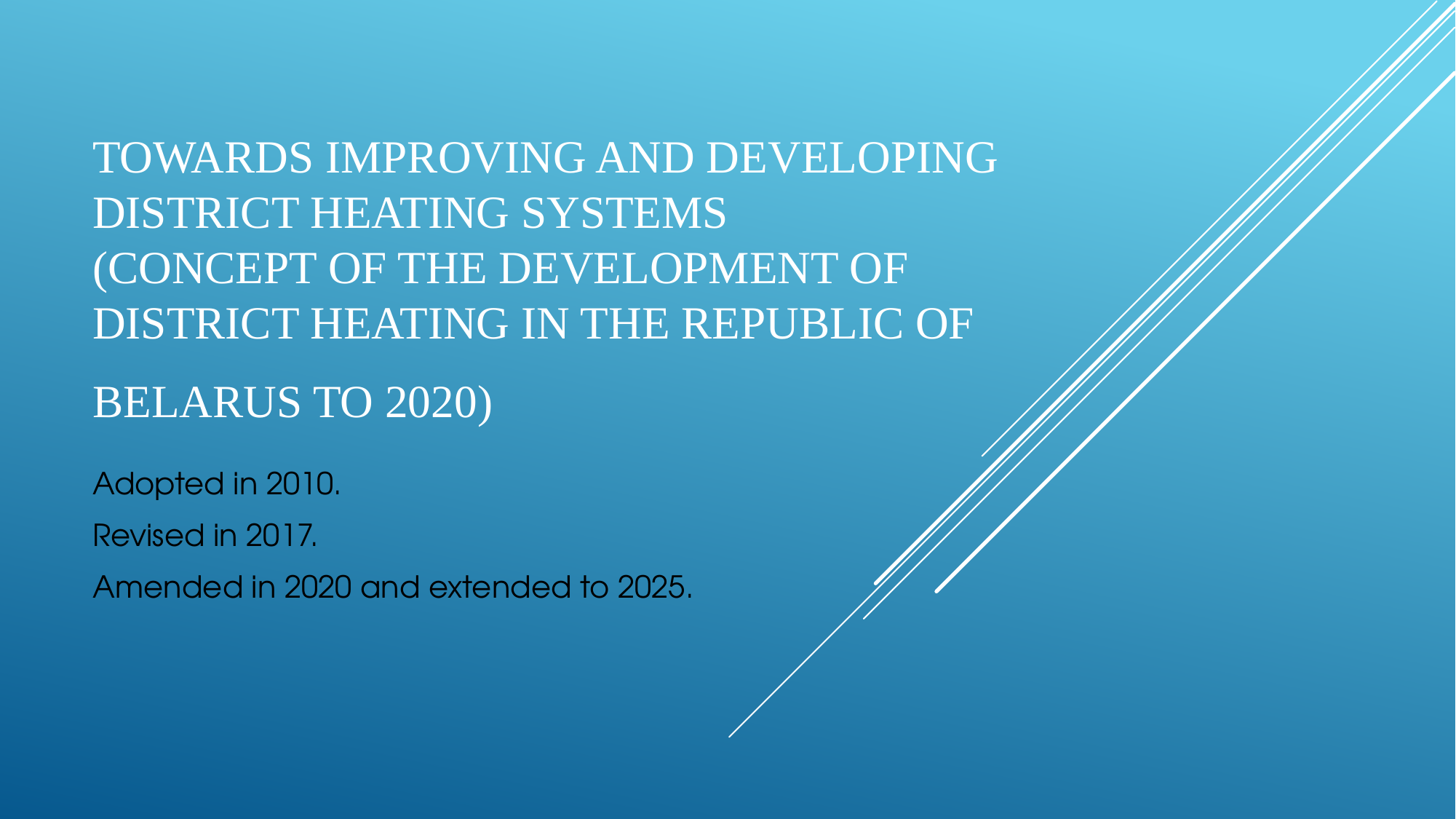

# Towards improving and developing district heating systems (Concept of the Development of District Heating in the Republic of Belarus to 2020)
Adopted in 2010.
Revised in 2017.
Amended in 2020 and extended to 2025.